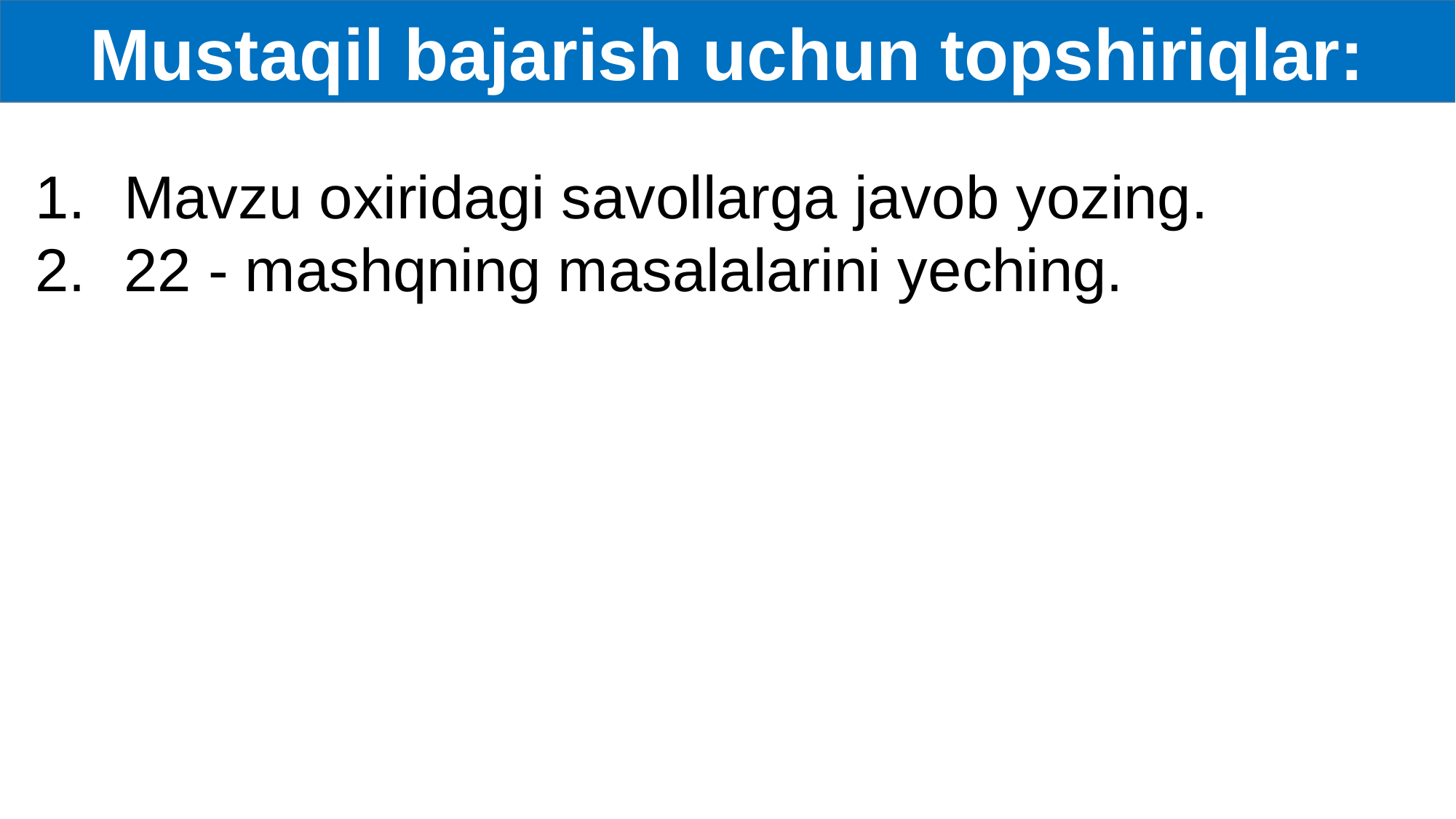

Mustaqil bajarish uchun topshiriqlar:
Mavzu oxiridagi savollarga javob yozing.
22 - mashqning masalalarini yeching.